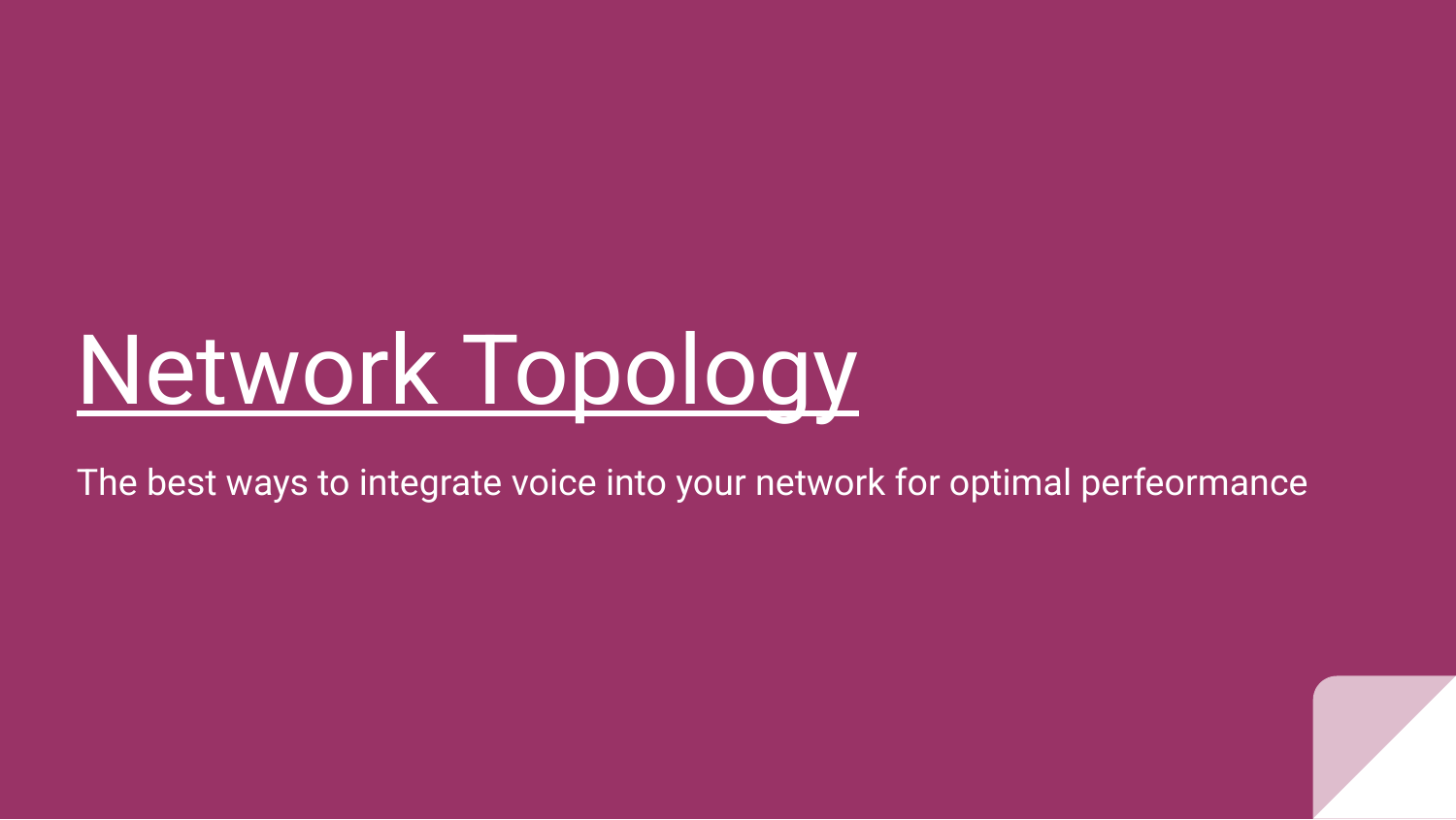

Network Topology
The best ways to integrate voice into your network for optimal perfeormance